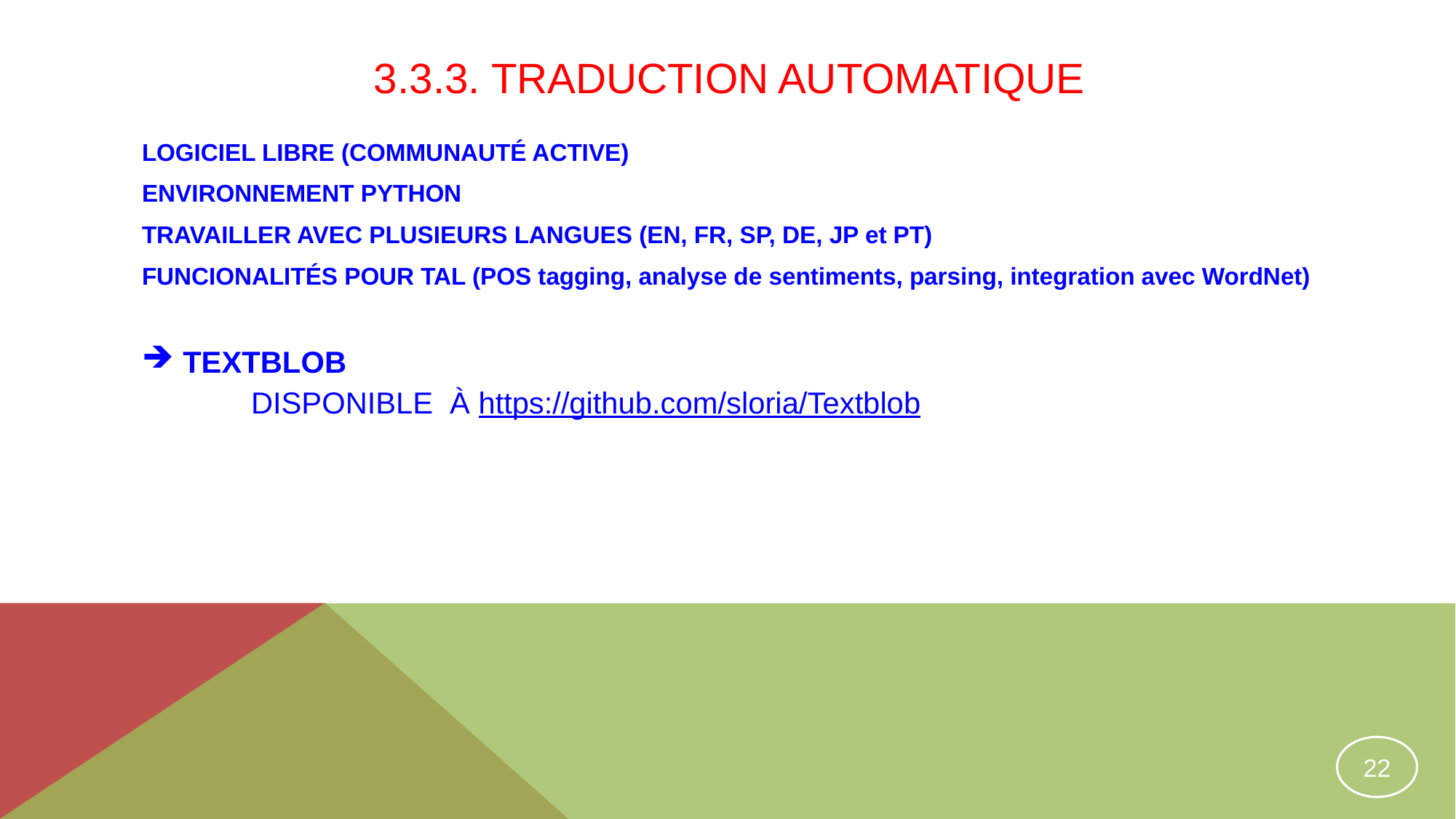

# 3.3.3. Traduction automatique
LOGICIEL LIBRE (COMMUNAUTÉ ACTIVE)
ENVIRONNEMENT PYTHON
TRAVAILLER AVEC PLUSIEURS LANGUES (EN, FR, SP, DE, JP et PT)
FUNCIONALITÉS POUR TAL (POS tagging, analyse de sentiments, parsing, integration avec WordNet)

TEXTBLOB
	DISPONIBLE  À https://github.com/sloria/Textblob

22